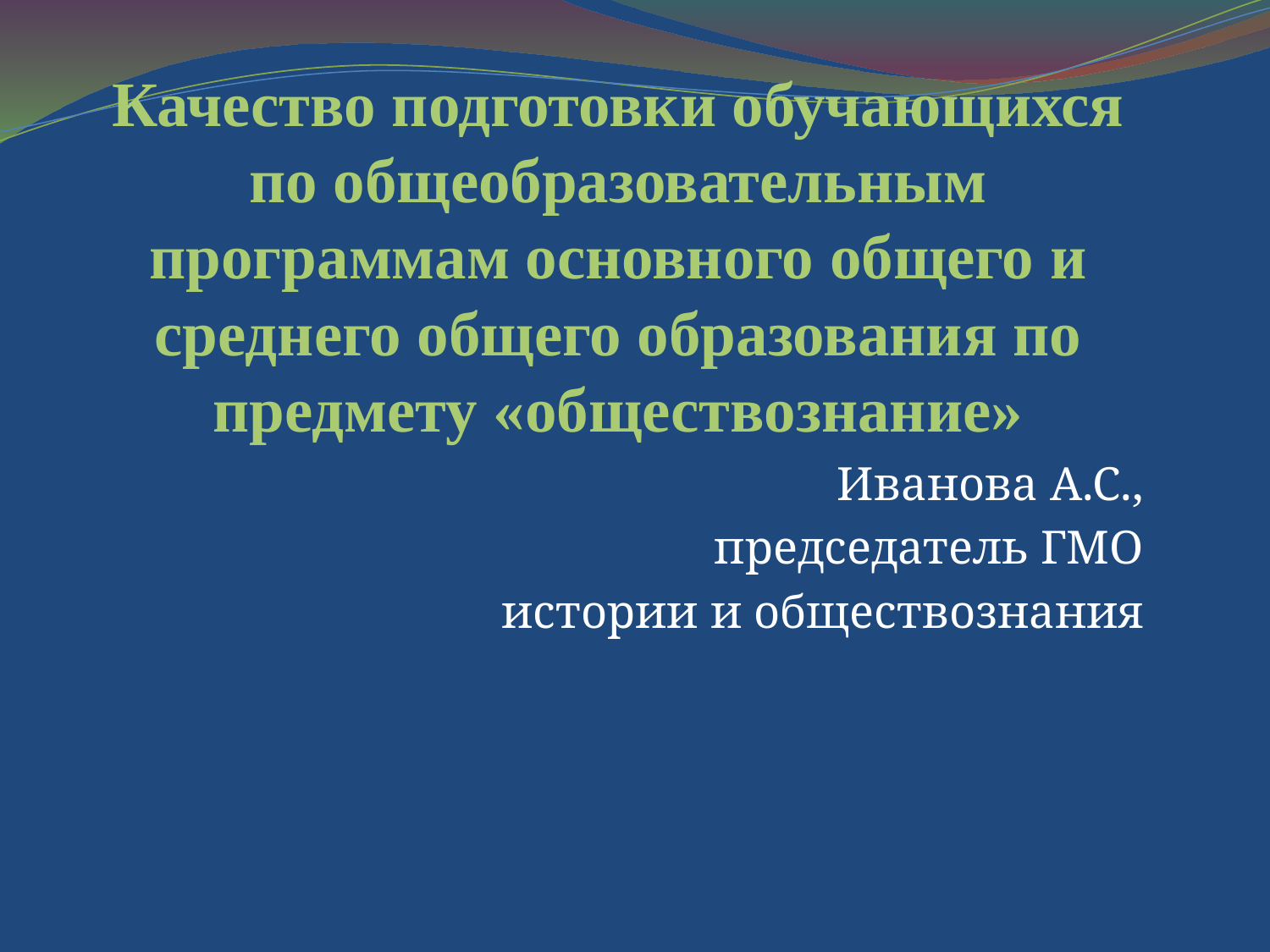

# Качество подготовки обучающихся по общеобразовательным программам основного общего и среднего общего образования по предмету «обществознание»
Иванова А.С.,
председатель ГМО
истории и обществознания